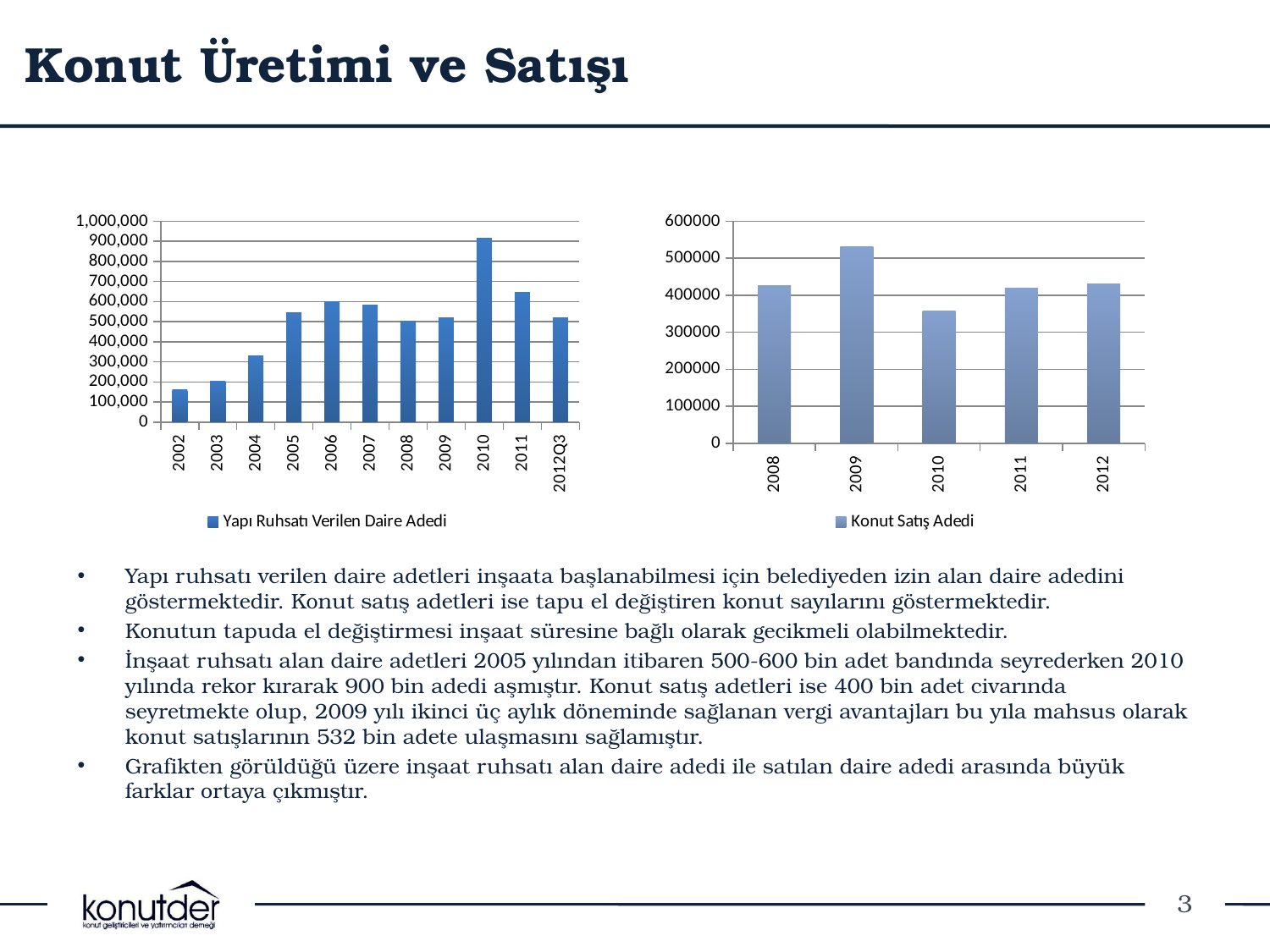

# Konut Üretimi ve Satışı

### Chart

| Category | Yapı Ruhsatı Verilen Daire Adedi |
|---|---|
| 2002 | 161920.0 |
| 2003 | 202854.0 |
| 2004 | 330446.0 |
| 2005 | 546618.0 |
| 2006 | 600387.0 |
| 2007 | 584955.0 |
| 2008 | 503565.0 |
| 2009 | 518475.0 |
| 2010 | 916504.0 |
| 2011 | 645655.0 |
| 2012Q3 | 518026.0 |

### Chart

| Category | Konut Satış Adedi |
|---|---|
| 2008 | 427105.0 |
| 2009 | 531746.0 |
| 2010 | 357341.0 |
| 2011 | 419000.0 |
| 2012 | 431485.0 |
Yapı ruhsatı verilen daire adetleri inşaata başlanabilmesi için belediyeden izin alan daire adedini göstermektedir. Konut satış adetleri ise tapu el değiştiren konut sayılarını göstermektedir.
Konutun tapuda el değiştirmesi inşaat süresine bağlı olarak gecikmeli olabilmektedir.
İnşaat ruhsatı alan daire adetleri 2005 yılından itibaren 500-600 bin adet bandında seyrederken 2010 yılında rekor kırarak 900 bin adedi aşmıştır. Konut satış adetleri ise 400 bin adet civarında seyretmekte olup, 2009 yılı ikinci üç aylık döneminde sağlanan vergi avantajları bu yıla mahsus olarak konut satışlarının 532 bin adete ulaşmasını sağlamıştır.
Grafikten görüldüğü üzere inşaat ruhsatı alan daire adedi ile satılan daire adedi arasında büyük farklar ortaya çıkmıştır.
3